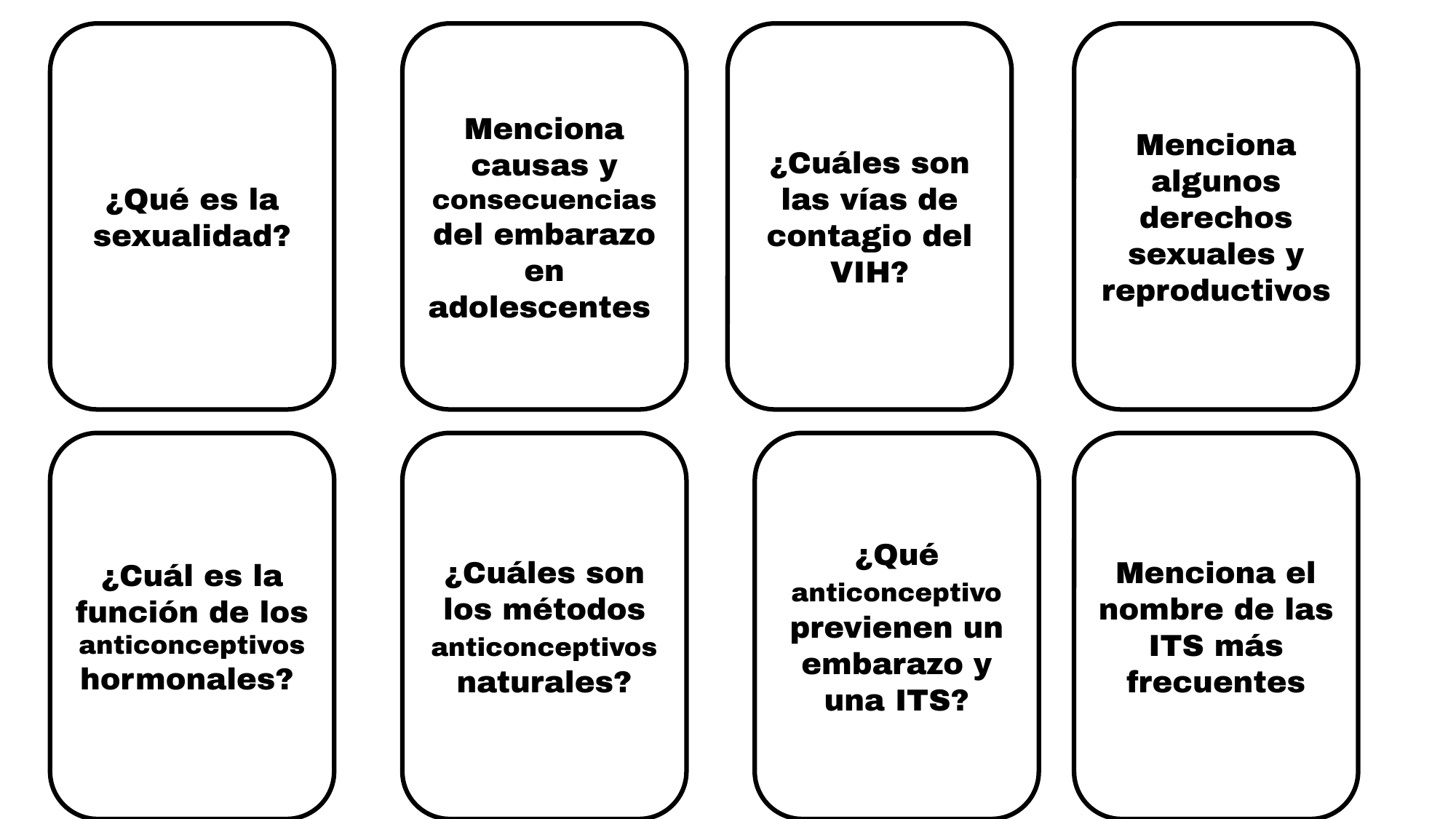

¿Qué es la sexualidad?
Menciona causas y consecuencias del embarazo en adolescentes
¿Cuáles son las vías de contagio del VIH?
Menciona algunos derechos sexuales y reproductivos
¿Cuál es la función de los anticonceptivos hormonales?
¿Cuáles son los métodos anticonceptivos naturales?
¿Qué anticonceptivo previenen un embarazo y una ITS?
Menciona el nombre de las ITS más frecuentes